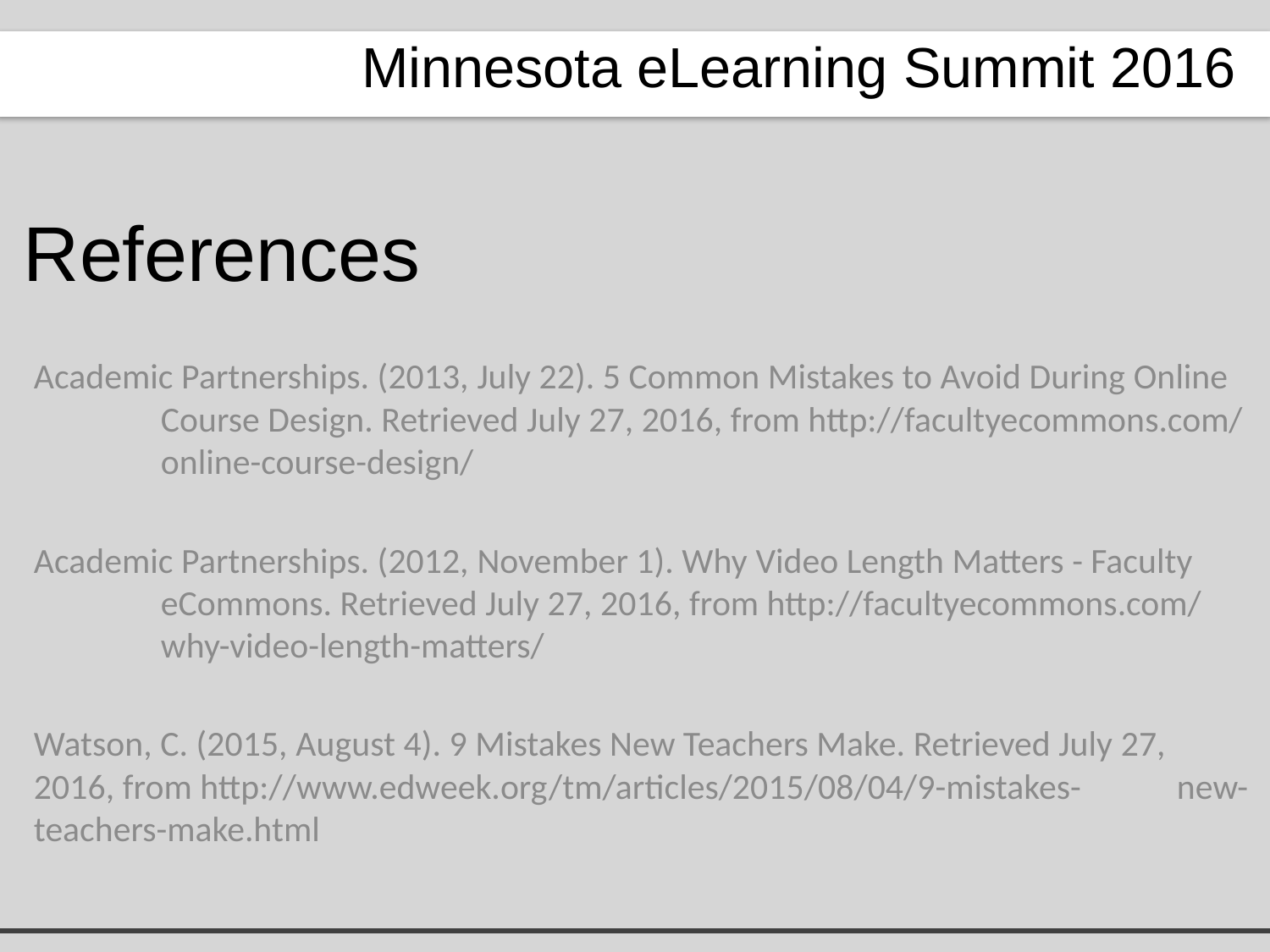

Minnesota eLearning Summit 2016
# References

Academic Partnerships. (2013, July 22). 5 Common Mistakes to Avoid During Online    	Course Design. Retrieved July 27, 2016, from http://facultyecommons.com/	online-course-design/

Academic Partnerships. (2012, November 1). Why Video Length Matters - Faculty 	eCommons. Retrieved July 27, 2016, from http://facultyecommons.com/	why-video-length-matters/

Watson, C. (2015, August 4). 9 Mistakes New Teachers Make. Retrieved July 27, 	2016, from http://www.edweek.org/tm/articles/2015/08/04/9-mistakes-	new-teachers-make.html